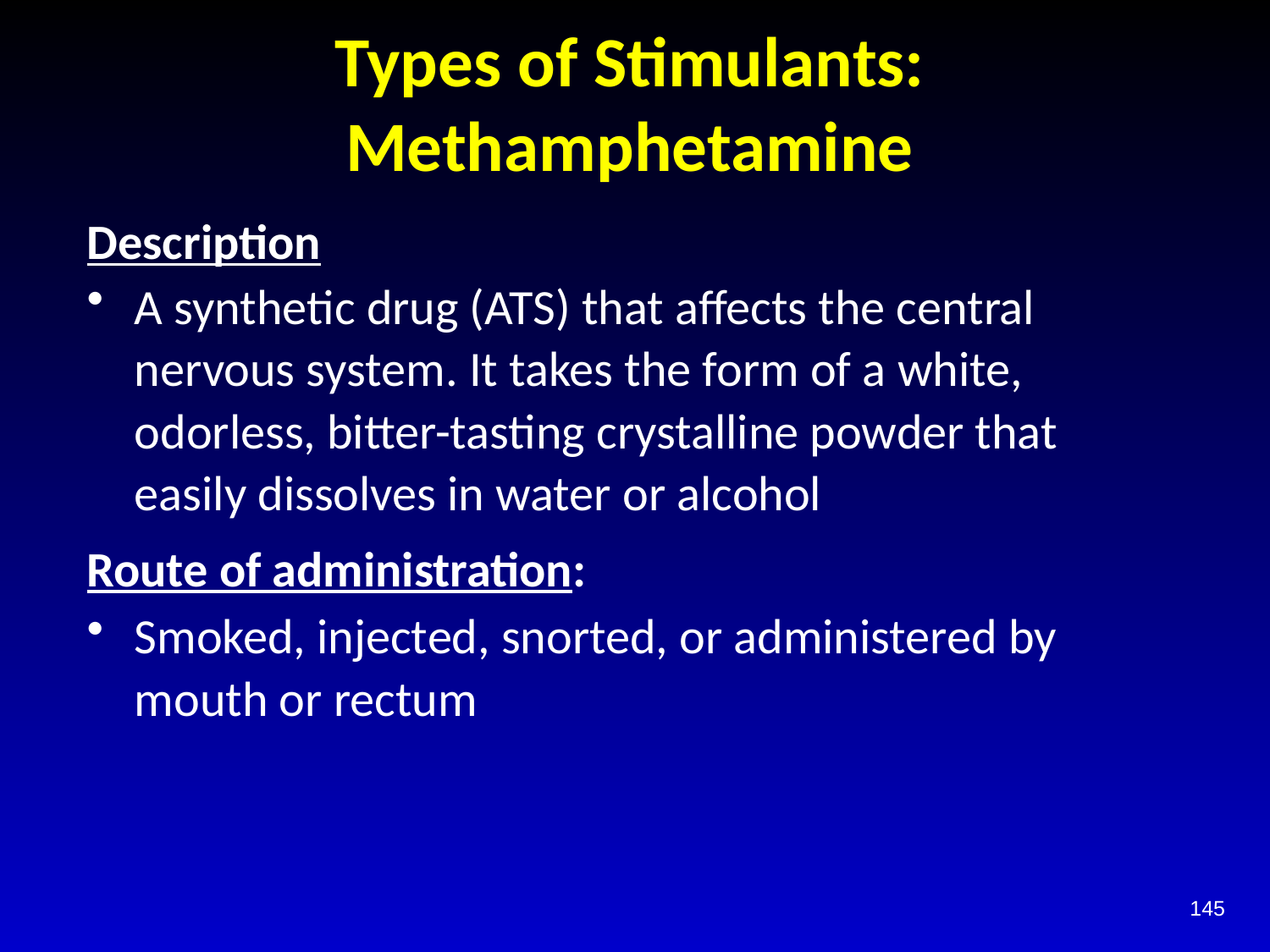

# Types of Stimulants: Methamphetamine
Description
A synthetic drug (ATS) that affects the central nervous system. It takes the form of a white, odorless, bitter-tasting crystalline powder that easily dissolves in water or alcohol
Route of administration:
Smoked, injected, snorted, or administered by mouth or rectum

145